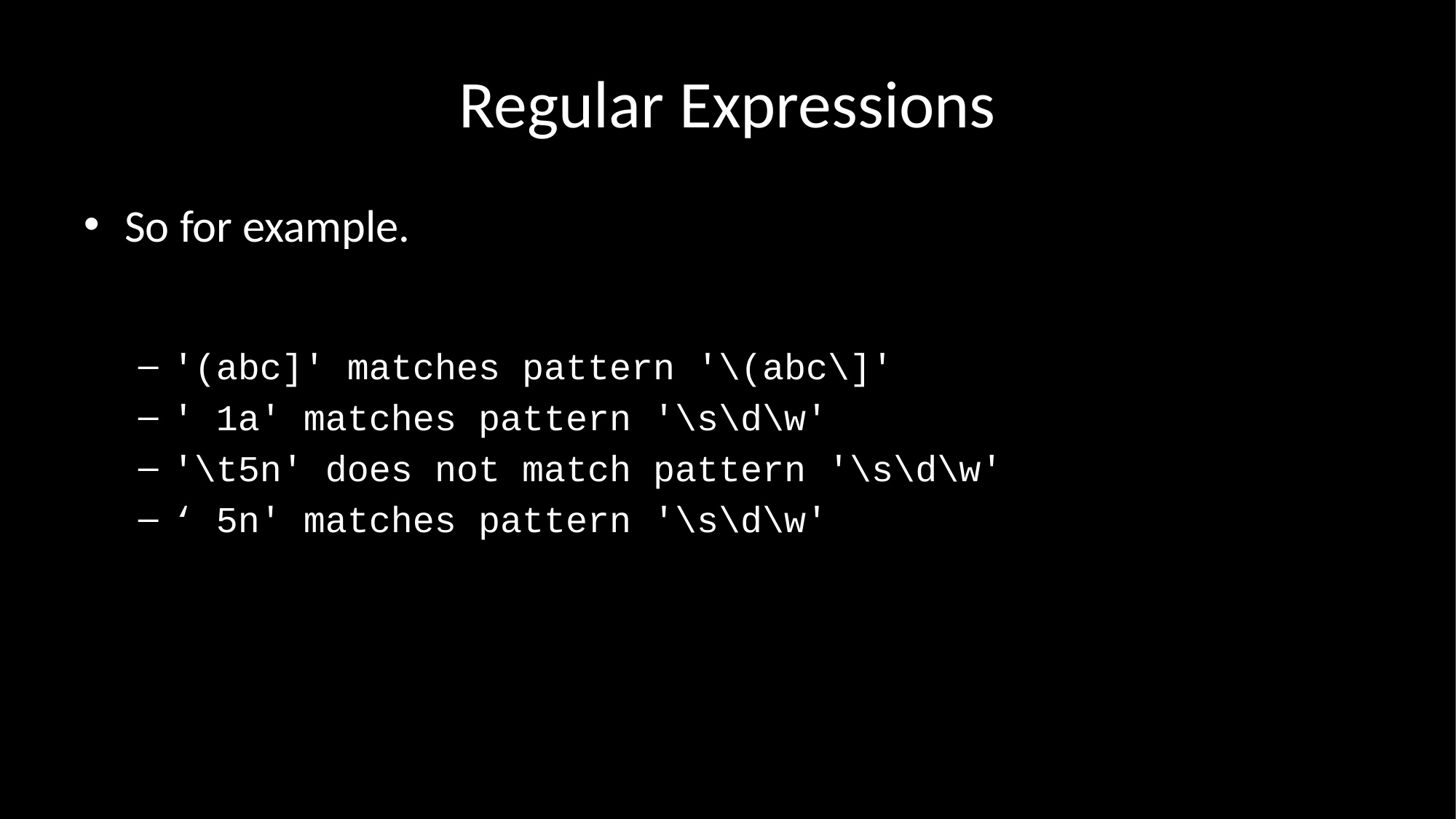

# Regular Expressions
So for example.

'(abc]' matches pattern '\(abc\]'
' 1a' matches pattern '\s\d\w'
'\t5n' does not match pattern '\s\d\w'
‘ 5n' matches pattern '\s\d\w'